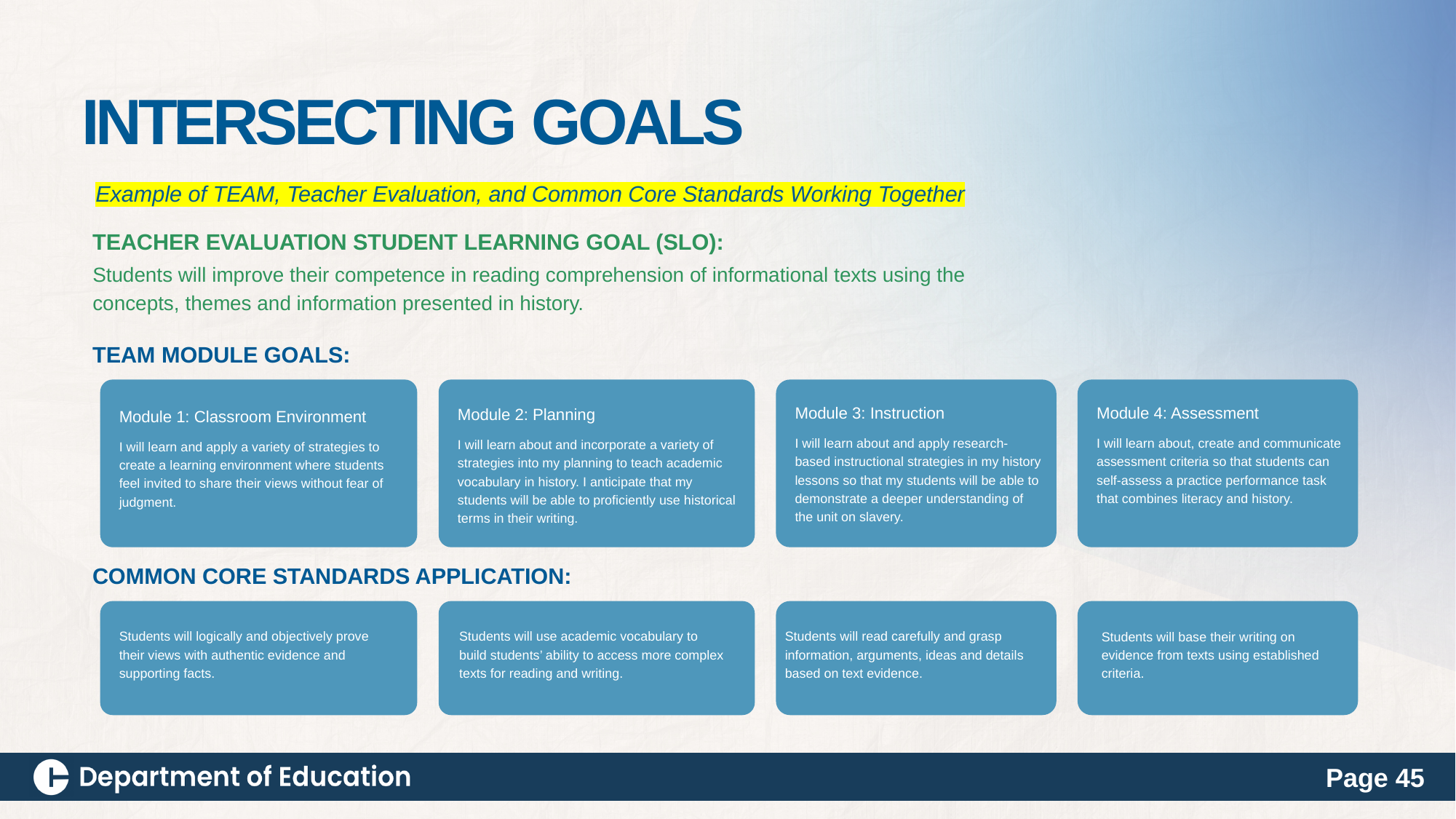

INTERSECTING GOALS
Example of TEAM, Teacher Evaluation, and Common Core Standards Working Together
TEACHER EVALUATION STUDENT LEARNING GOAL (SLO):
Students will improve their competence in reading comprehension of informational texts using the concepts, themes and information presented in history.
TEAM MODULE GOALS:

Module 3: Instruction

I will learn about and apply research-based instructional strategies in my history lessons so that my students will be able to demonstrate a deeper understanding of the unit on slavery.
Module 4: Assessment

I will learn about, create and communicate assessment criteria so that students can self-assess a practice performance task that combines literacy and history.
Module 2: Planning

I will learn about and incorporate a variety of strategies into my planning to teach academic vocabulary in history. I anticipate that my students will be able to proficiently use historical terms in their writing.
Module 1: Classroom Environment

I will learn and apply a variety of strategies to create a learning environment where students feel invited to share their views without fear of judgment.
COMMON CORE STANDARDS APPLICATION:

Students will logically and objectively prove their views with authentic evidence and supporting facts.
Students will use academic vocabulary to build students’ ability to access more complex texts for reading and writing.
Students will read carefully and grasp information, arguments, ideas and details based on text evidence.
Students will base their writing on evidence from texts using established criteria.

Page 45